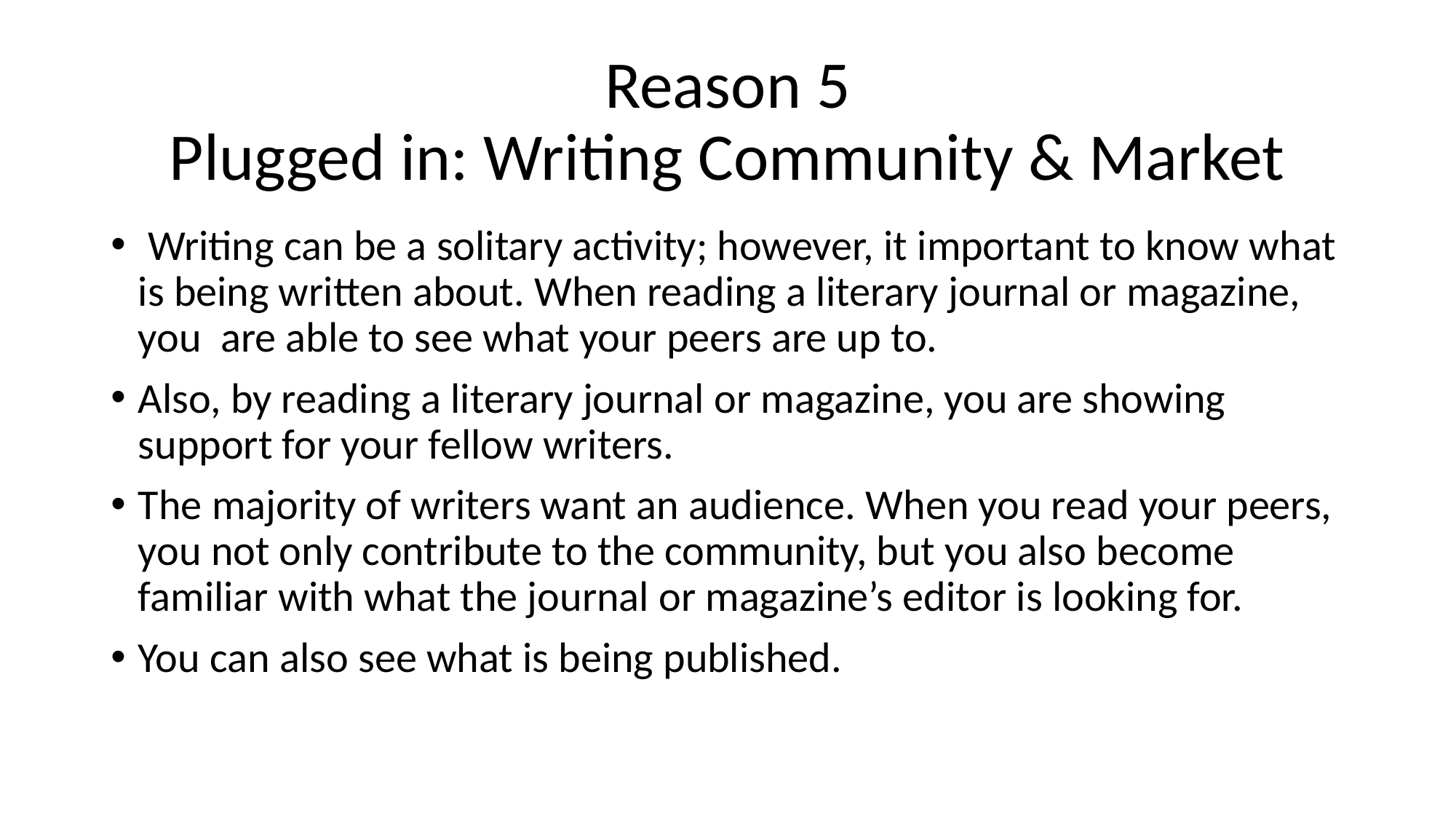

# Reason 5 Plugged in: Writing Community & Market
 Writing can be a solitary activity; however, it important to know what is being written about. When reading a literary journal or magazine, you  are able to see what your peers are up to.
Also, by reading a literary journal or magazine, you are showing support for your fellow writers.
The majority of writers want an audience. When you read your peers, you not only contribute to the community, but you also become familiar with what the journal or magazine’s editor is looking for.
You can also see what is being published.